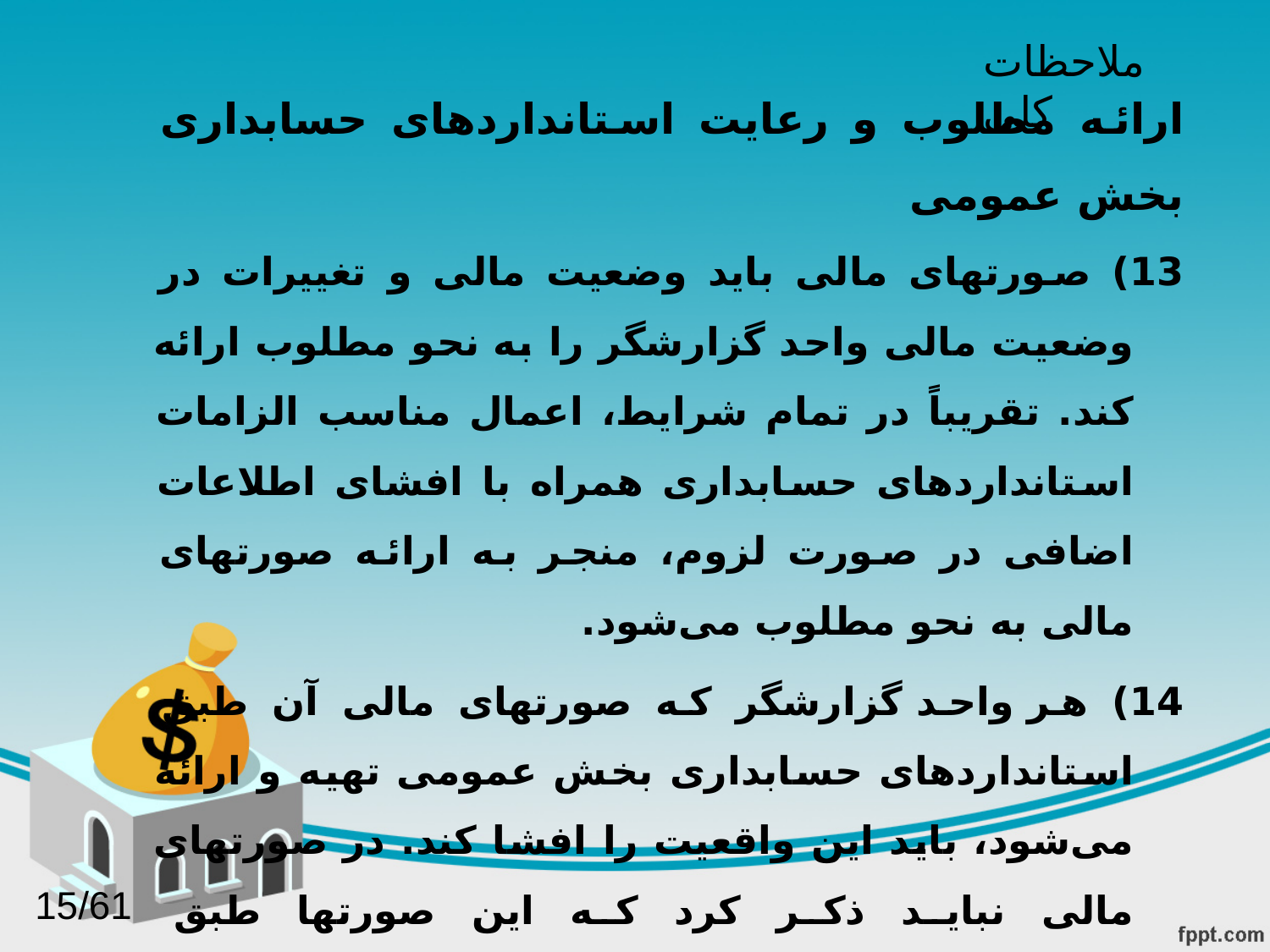

ملاحظات کلی
ارائه مطلوب‌ و رعایت‌ استانداردهای‌ حسابداری‌ بخش عمومی
13) صورتهای‌ مالی‌ باید وضعیت‌ مالی‌ و تغییرات در وضعیت مالی‌‌ واحد گزارشگر‌ را به نحو مطلوب‌ ارائه کند. تقریباً در تمام‌ شرایط‌، اعمال‌ مناسب‌ الزامات‌ استانداردهای‌ حسابداری‌ همراه با افشای‌ اطلاعات‌ اضافی‌ در صورت‌ لزوم‌، منجر به ارائه صورتهای‌ مالی‌ به نحو مطلوب‌ می‌شود.
14) هر واحد گزارشگر‌ که صورتهای‌ مالی‌ آن‌ طبق‌ استانداردهای‌ حسابداری بخش عمومی‌ تهیه و ارائه می‌شود، باید این‌ واقعیت‌ را افشا کند. در صورتهای‌ مالی‌ نباید ذکر کرد که این‌ صورتها طبق‌ استانداردهای‌ حسابداری بخش عمومی‌ تهیه شده است‌، مگر اینکه در تهیه صورتهای‌ مزبور مفاد تمام‌ الزامات‌ مندرج‌ در استانداردهای‌ مربوط‌ رعایت‌ شده باشد.
15/61